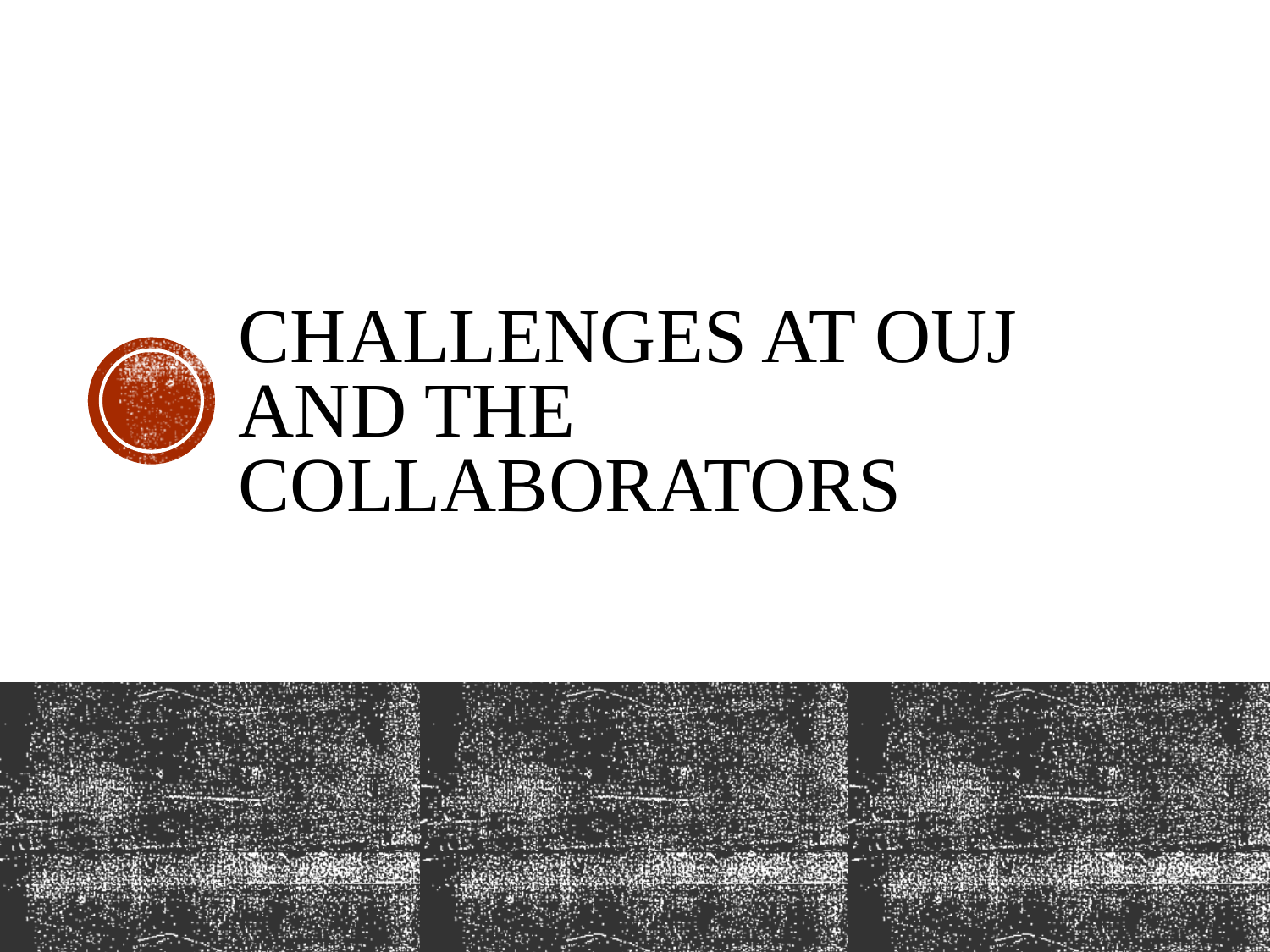

# Challenges at OUJ and the collaborators